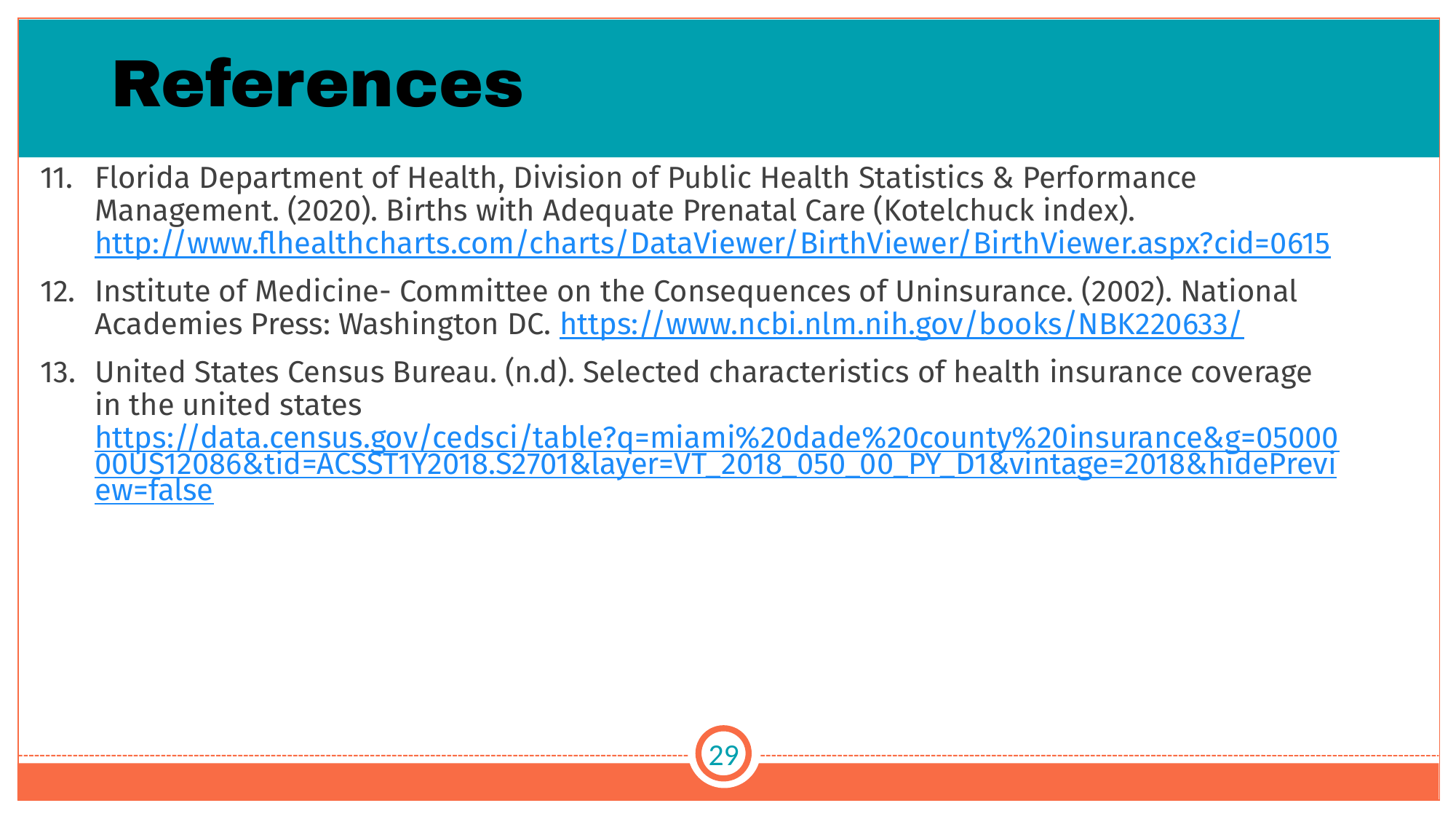

# References
Florida Department of Health, Division of Public Health Statistics & Performance Management. (2020). Births with Adequate Prenatal Care (Kotelchuck index). http://www.flhealthcharts.com/charts/DataViewer/BirthViewer/BirthViewer.aspx?cid=0615
Institute of Medicine- Committee on the Consequences of Uninsurance. (2002). National Academies Press: Washington DC. https://www.ncbi.nlm.nih.gov/books/NBK220633/
United States Census Bureau. (n.d). Selected characteristics of health insurance coverage in the united states https://data.census.gov/cedsci/table?q=miami%20dade%20county%20insurance&g=0500000US12086&tid=ACSST1Y2018.S2701&layer=VT_2018_050_00_PY_D1&vintage=2018&hidePreview=false